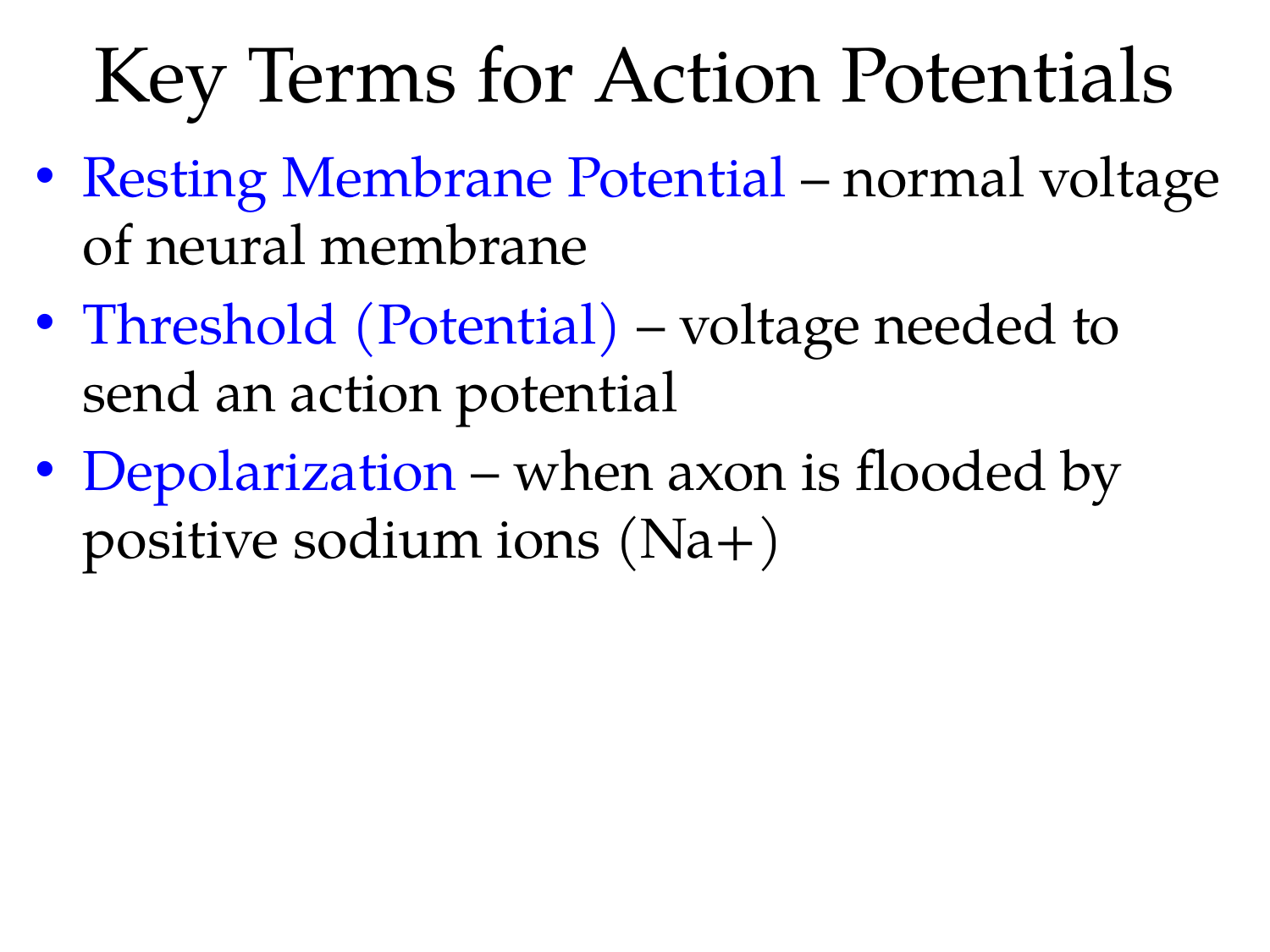

# Key Terms for Action Potentials
Resting Membrane Potential – normal voltage of neural membrane
Threshold (Potential) – voltage needed to send an action potential
Depolarization – when axon is flooded by positive sodium ions (Na+)